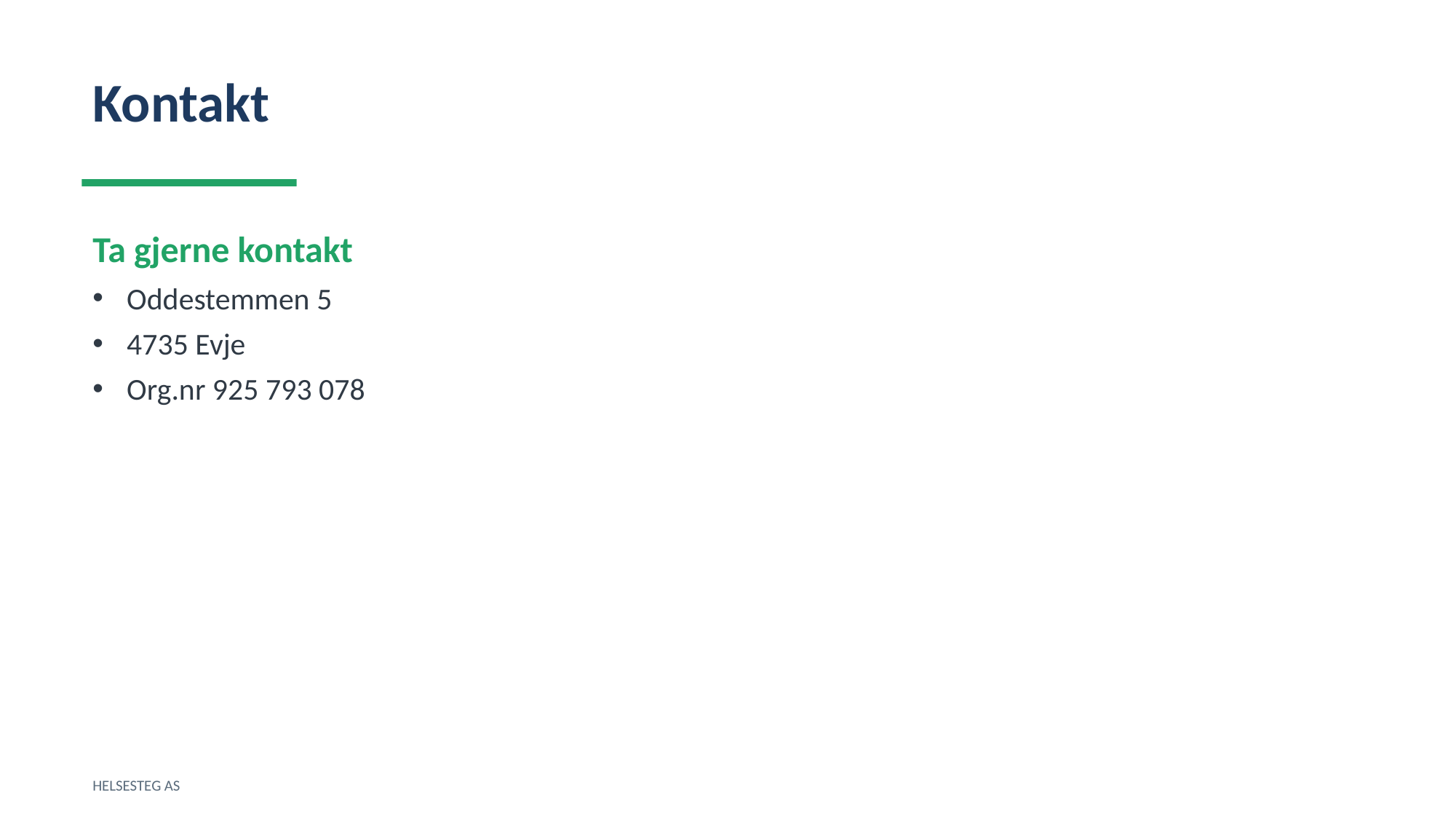

Kontakt

Ta gjerne kontakt
Oddestemmen 5
4735 Evje
Org.nr 925 793 078
HELSESTEG AS